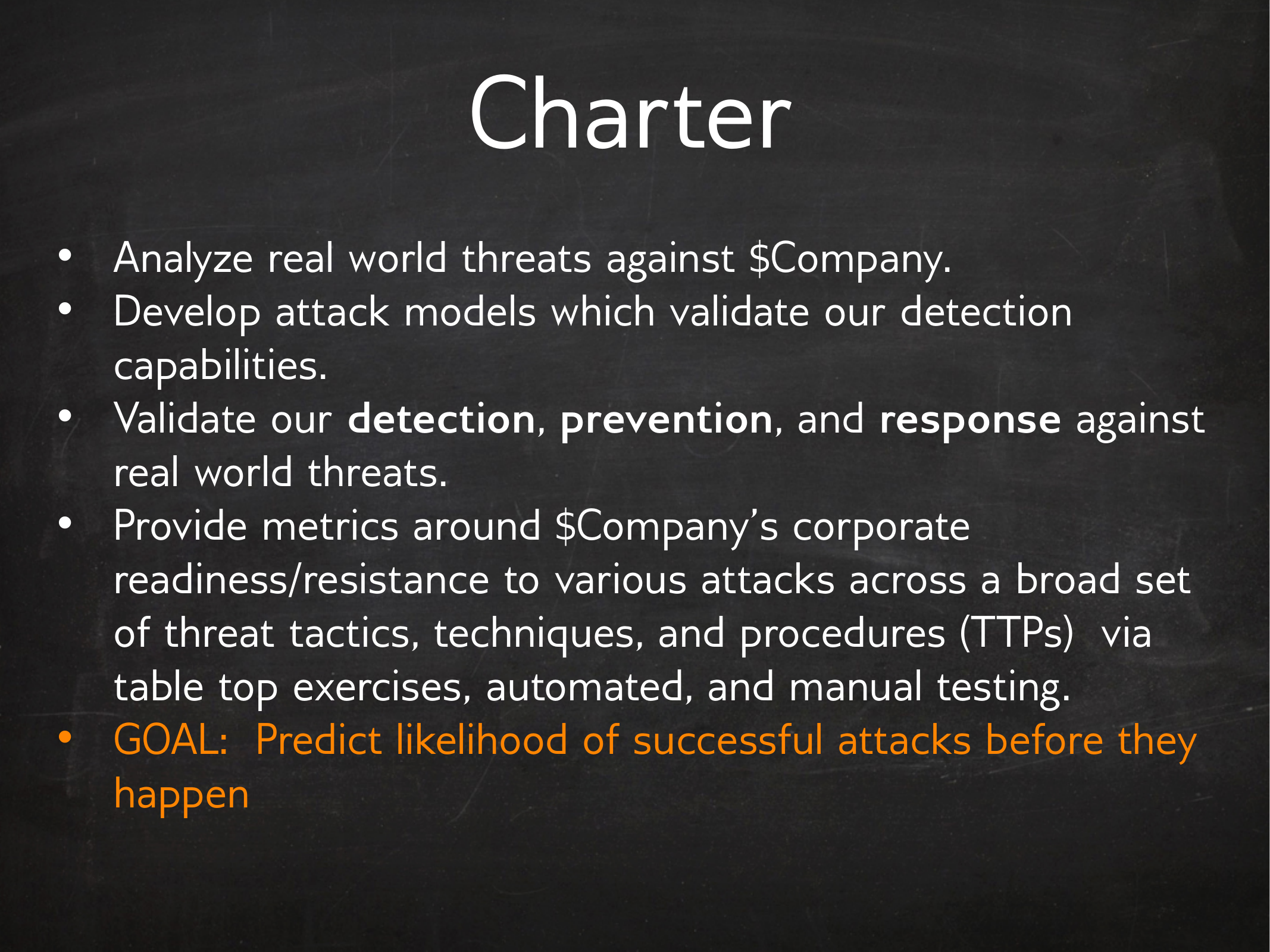

# Charter
Analyze real world threats against $Company.
Develop attack models which validate our detection capabilities.
Validate our detection, prevention, and response against real world threats.
Provide metrics around $Company’s corporate readiness/resistance to various attacks across a broad set of threat tactics, techniques, and procedures (TTPs)  via table top exercises, automated, and manual testing.
GOAL:  Predict likelihood of successful attacks before they happen